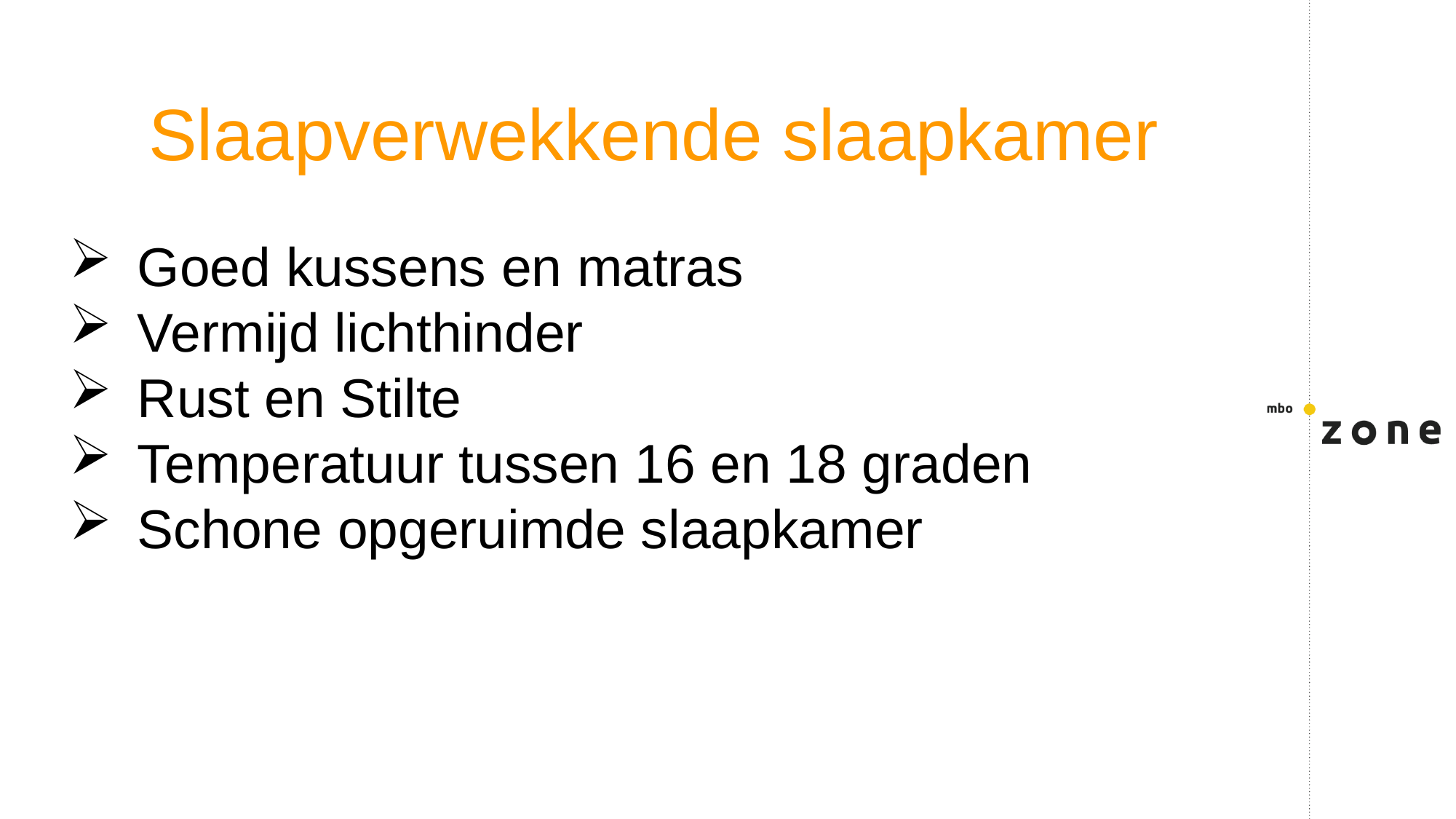

Slaapverwekkende slaapkamer
Goed kussens en matras
Vermijd lichthinder
Rust en Stilte
Temperatuur tussen 16 en 18 graden
Schone opgeruimde slaapkamer